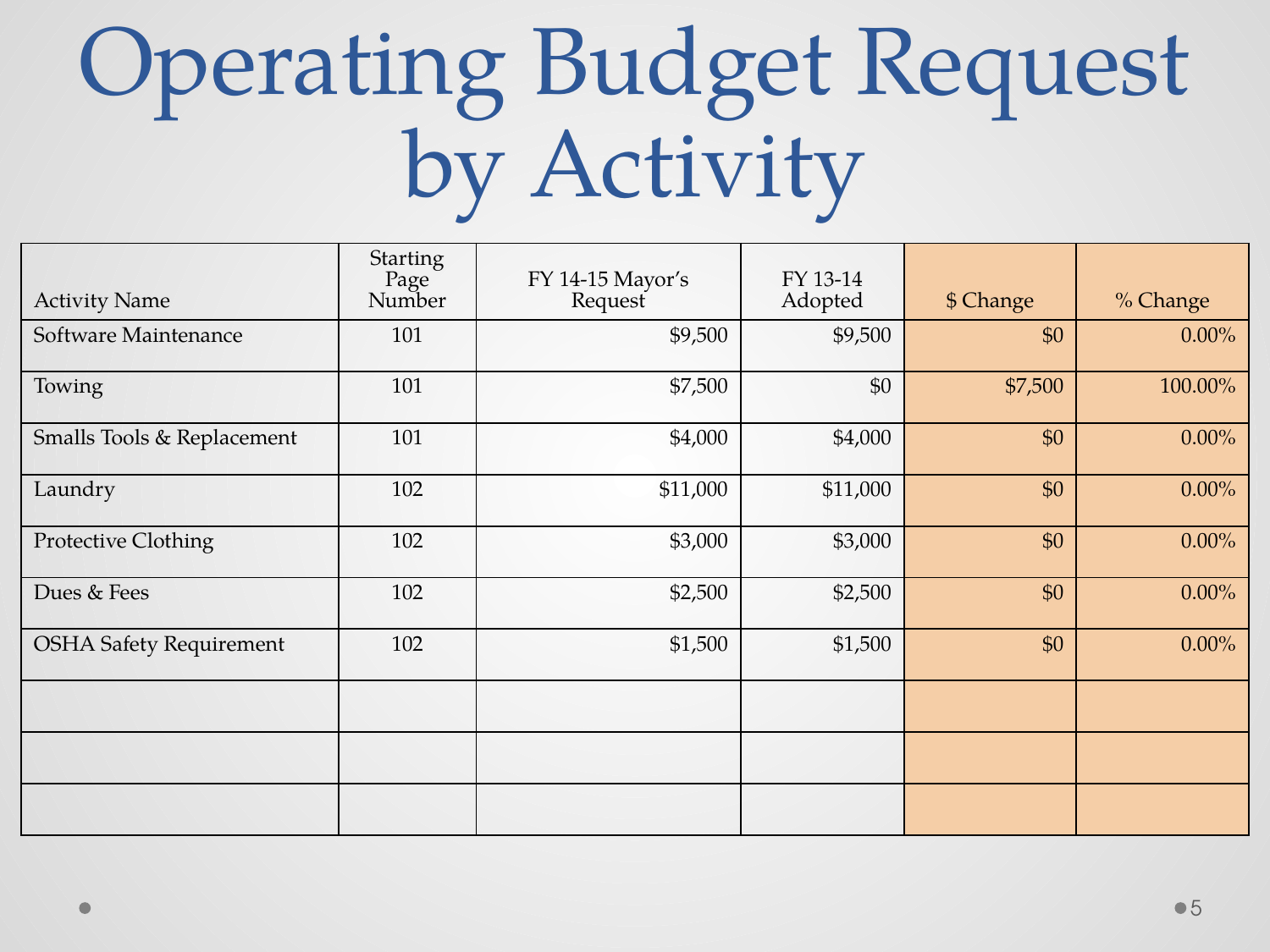

# Operating Budget Request by Activity
| Activity Name | Starting Page Number | FY 14-15 Mayor’s Request | FY 13-14 Adopted | $ Change | % Change |
| --- | --- | --- | --- | --- | --- |
| Software Maintenance | 101 | $9,500 | $9,500 | $0 | 0.00% |
| Towing | 101 | $7,500 | $0 | $7,500 | 100.00% |
| Smalls Tools & Replacement | 101 | $4,000 | $4,000 | $0 | 0.00% |
| Laundry | 102 | $11,000 | $11,000 | $0 | 0.00% |
| Protective Clothing | 102 | $3,000 | $3,000 | $0 | 0.00% |
| Dues & Fees | 102 | $2,500 | $2,500 | $0 | 0.00% |
| OSHA Safety Requirement | 102 | $1,500 | $1,500 | $0 | 0.00% |
|  |  |  |  |  |  |
|  |  |  |  |  |  |
|  |  |  |  |  |  |
5